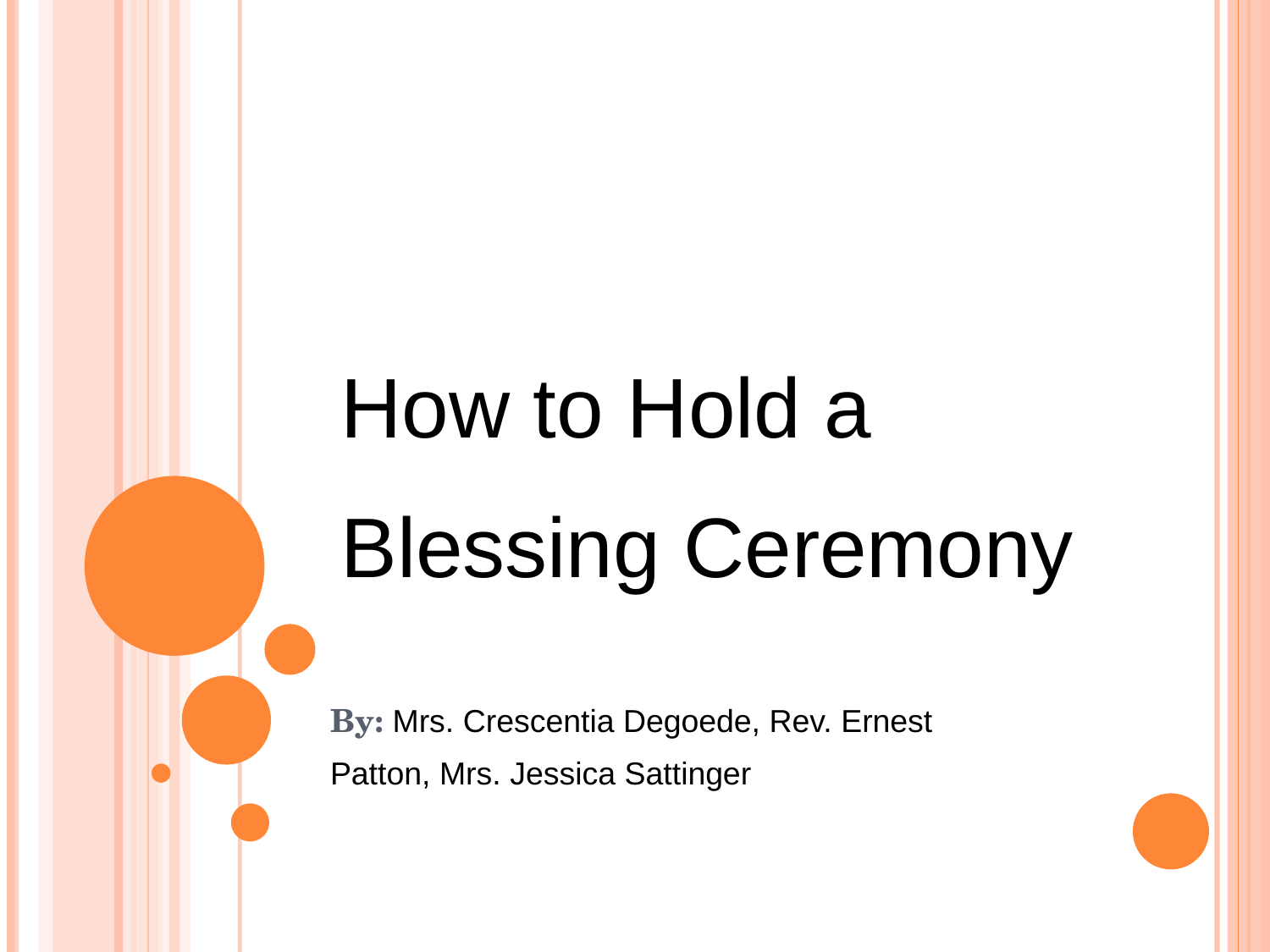

# How to Hold a Blessing Ceremony

By: Mrs. Crescentia Degoede, Rev. Ernest
Patton, Mrs. Jessica Sattinger